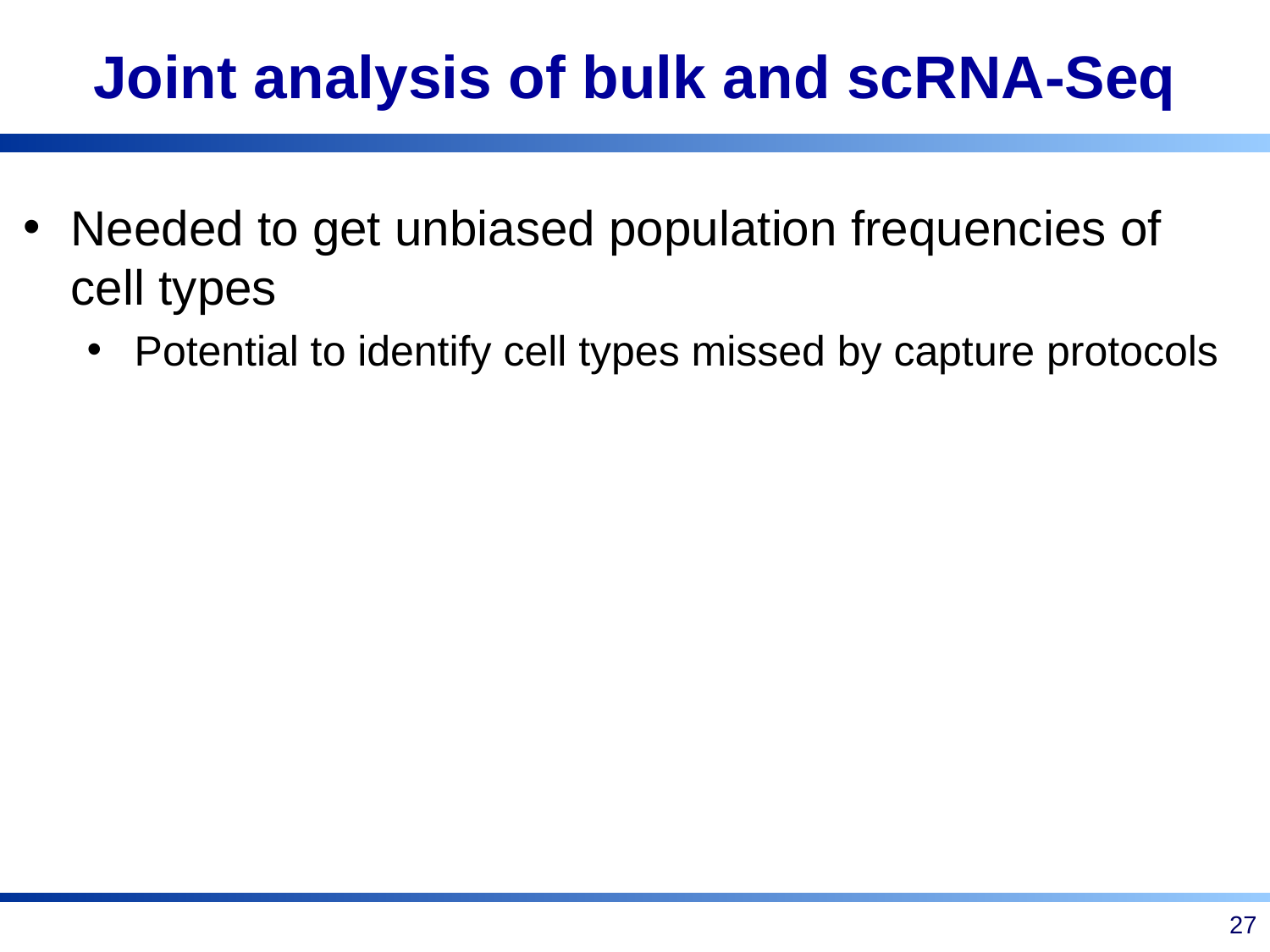

# Joint analysis of bulk and scRNA-Seq
Needed to get unbiased population frequencies of cell types
Potential to identify cell types missed by capture protocols